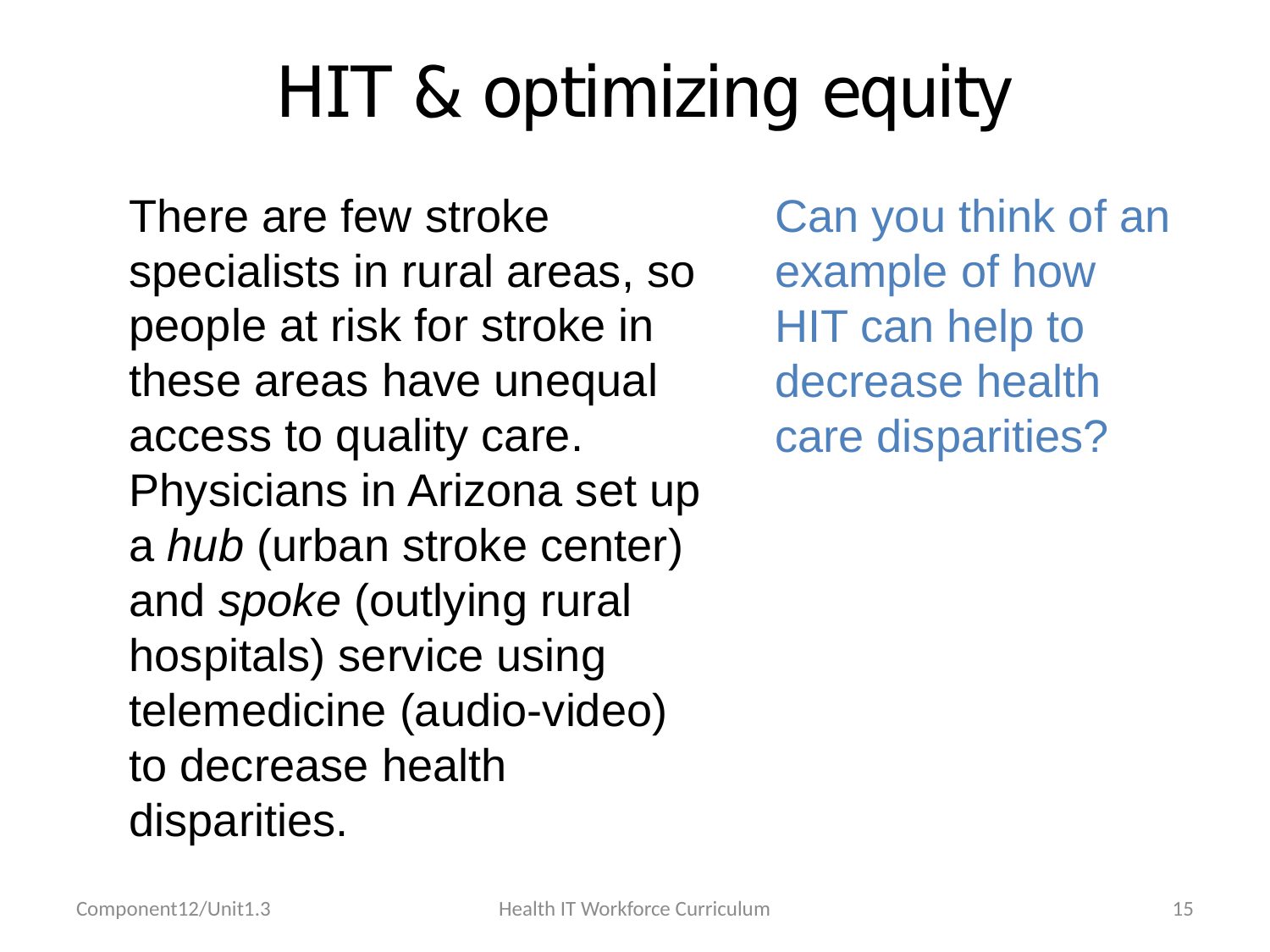

# HIT & optimizing equity
There are few stroke specialists in rural areas, so people at risk for stroke in these areas have unequal access to quality care. Physicians in Arizona set up a hub (urban stroke center) and spoke (outlying rural hospitals) service using telemedicine (audio-video) to decrease health disparities.
Can you think of an example of how HIT can help to decrease health  care disparities?

Component12/Unit1.3
Health IT Workforce Curriculum
15